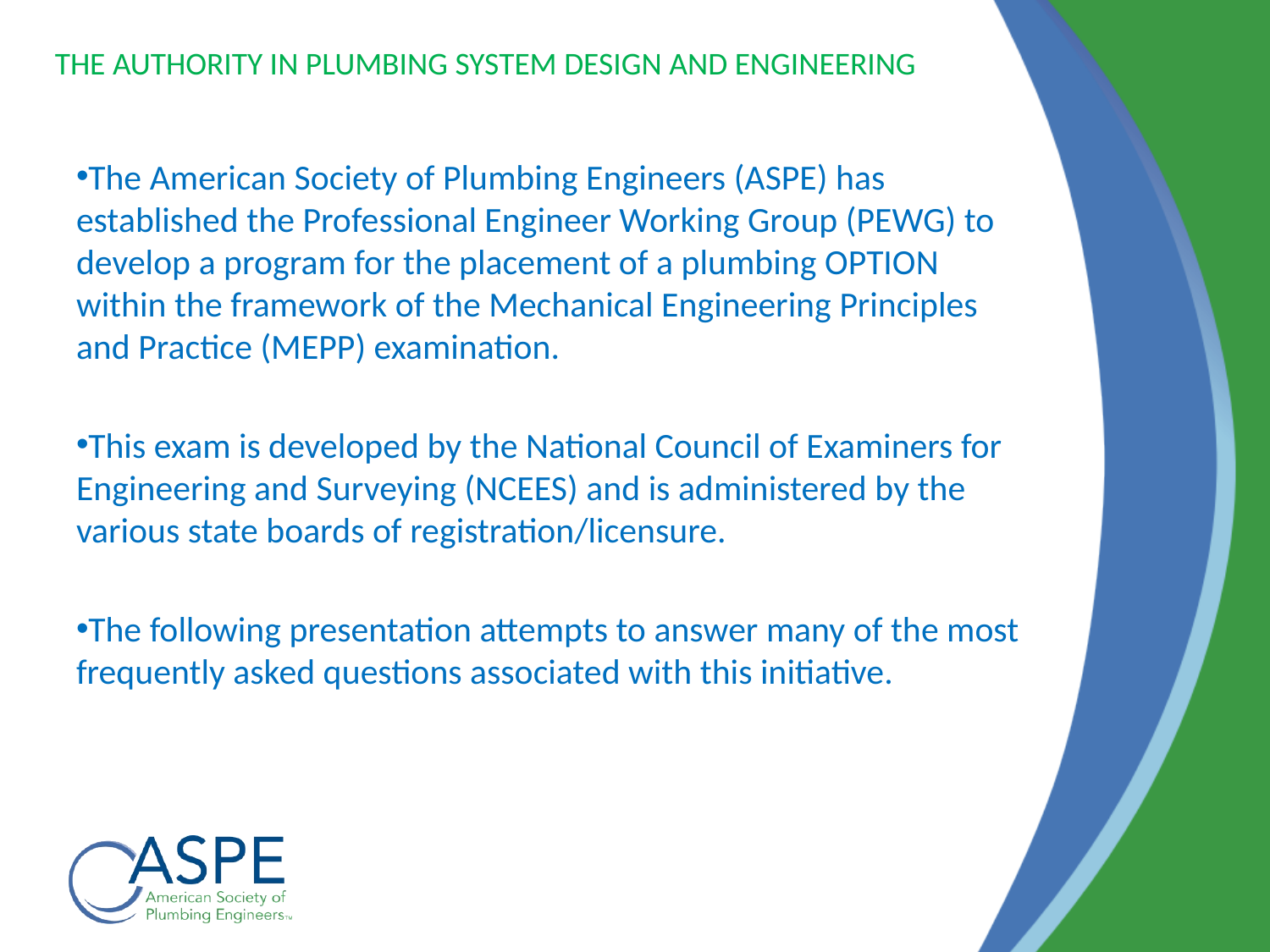

The American Society of Plumbing Engineers (ASPE) has established the Professional Engineer Working Group (PEWG) to develop a program for the placement of a plumbing OPTION within the framework of the Mechanical Engineering Principles and Practice (MEPP) examination.

This exam is developed by the National Council of Examiners for Engineering and Surveying (NCEES) and is administered by the various state boards of registration/licensure.

The following presentation attempts to answer many of the most frequently asked questions associated with this initiative.